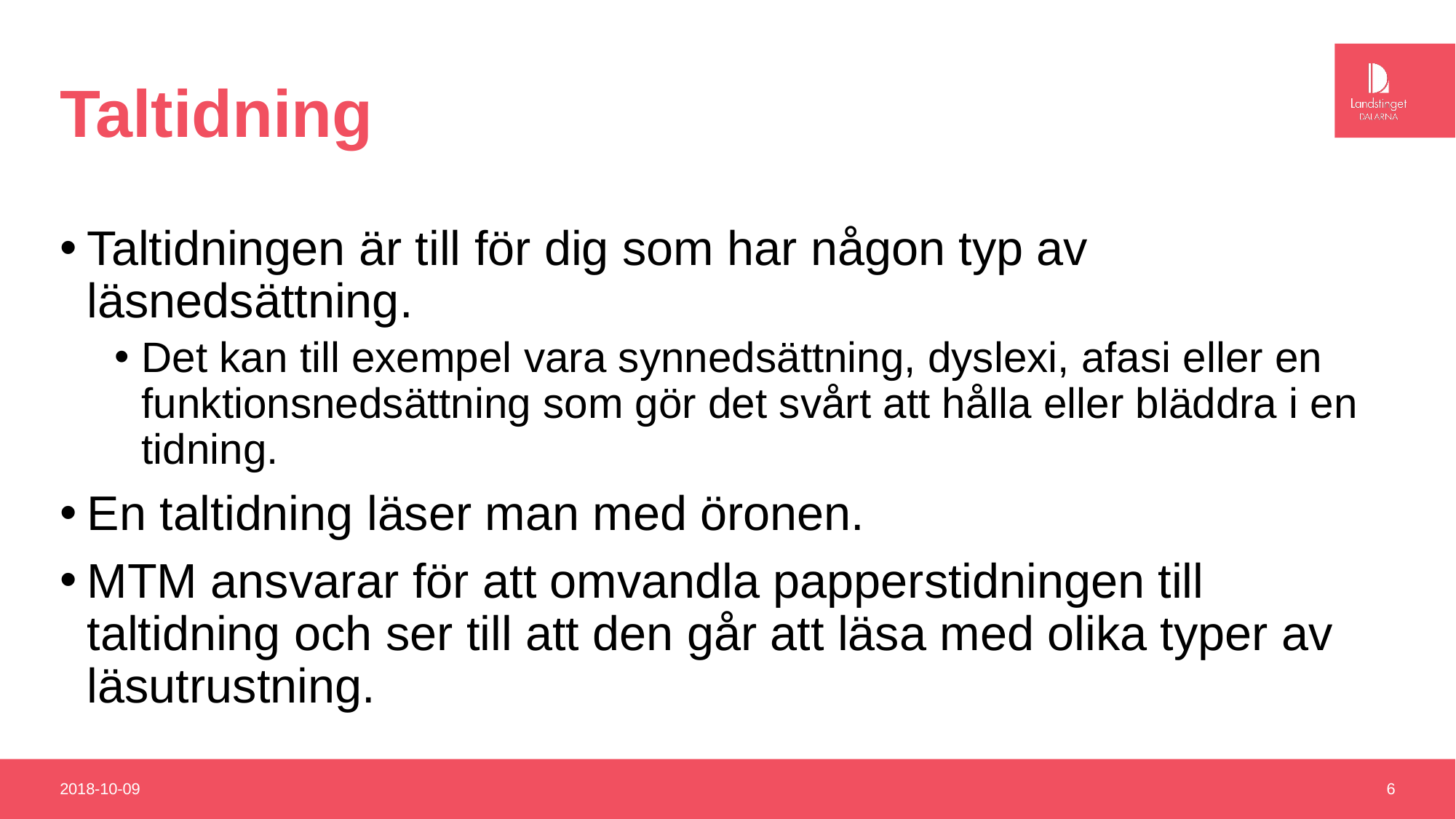

# Taltidning
Taltidningen är till för dig som har någon typ av läsnedsättning.
Det kan till exempel vara synnedsättning, dyslexi, afasi eller en funktionsnedsättning som gör det svårt att hålla eller bläddra i en tidning.
En taltidning läser man med öronen.
MTM ansvarar för att omvandla papperstidningen till taltidning och ser till att den går att läsa med olika typer av läsutrustning.
2018-10-09

6